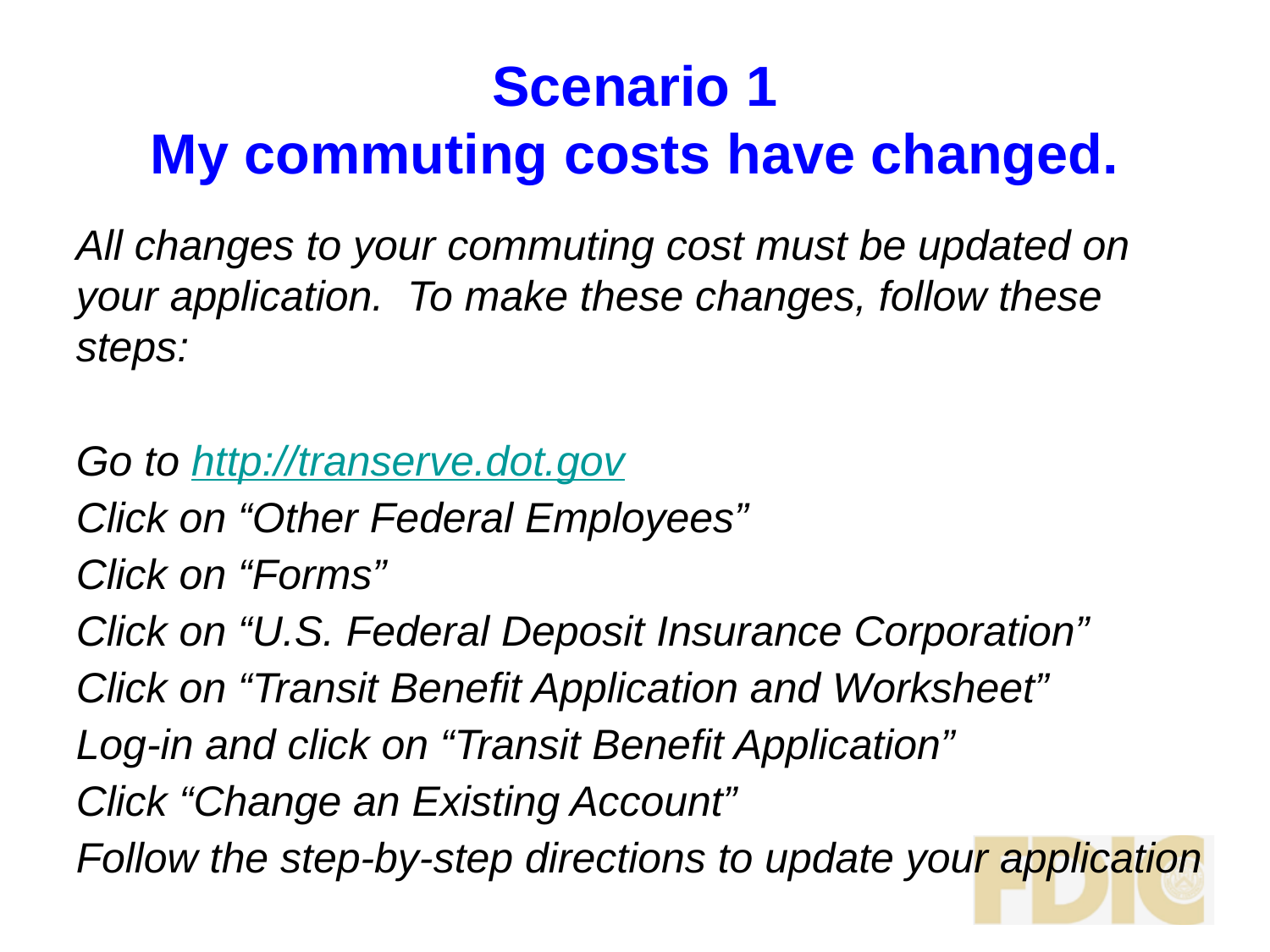

# Scenario 1 My commuting costs have changed.
All changes to your commuting cost must be updated on your application.  To make these changes, follow these steps:

Go to http://transerve.dot.gov
Click on “Other Federal Employees”
Click on “Forms”
Click on “U.S. Federal Deposit Insurance Corporation”
Click on “Transit Benefit Application and Worksheet”
Log-in and click on “Transit Benefit Application”
Click “Change an Existing Account”
Follow the step-by-step directions to update your application